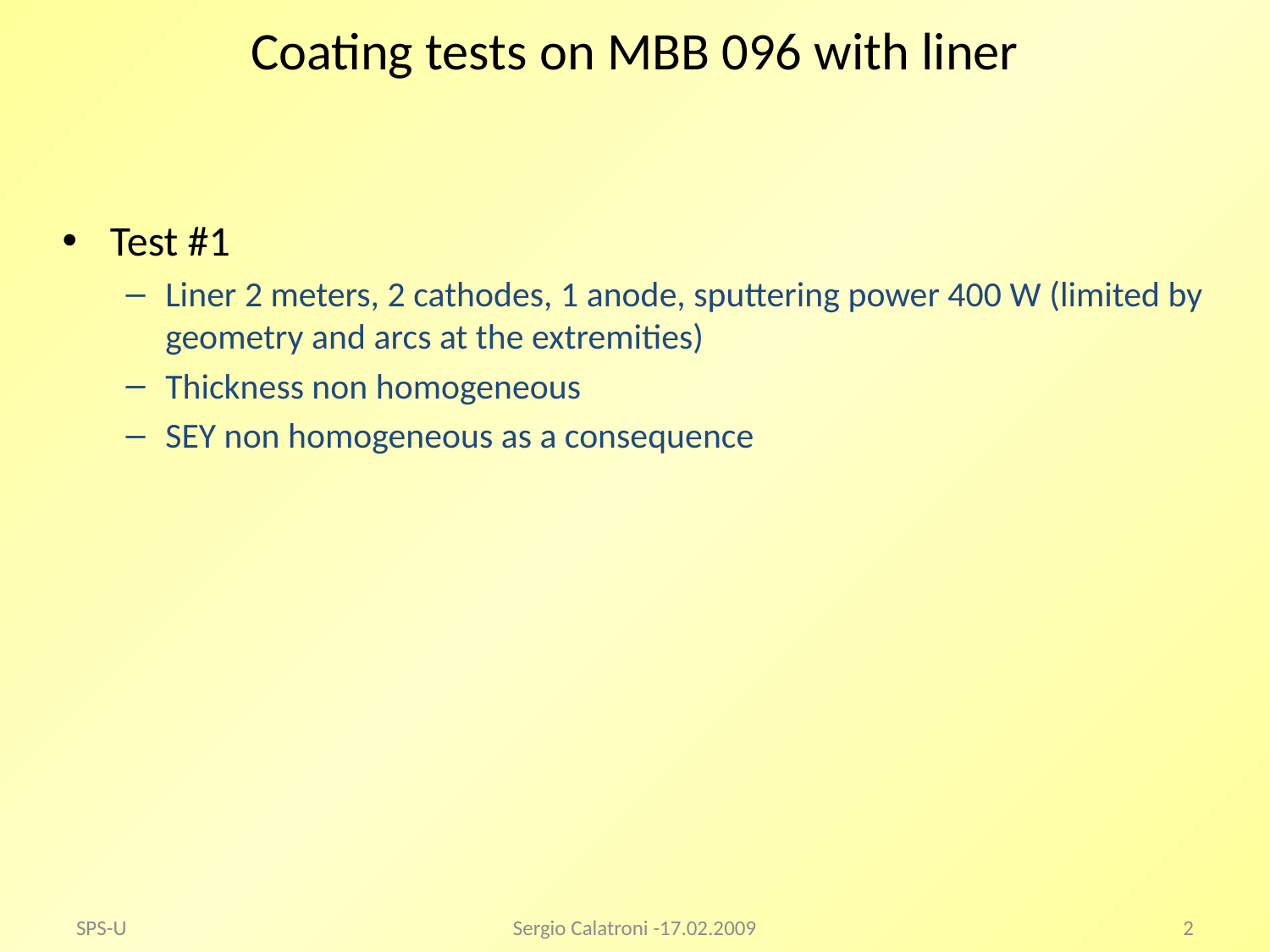

# Coating tests on MBB 096 with liner

Test #1
Liner 2 meters, 2 cathodes, 1 anode, sputtering power 400 W (limited by geometry and arcs at the extremities)
Thickness non homogeneous
SEY non homogeneous as a consequence
SPS-U
Sergio Calatroni -17.02.2009
2